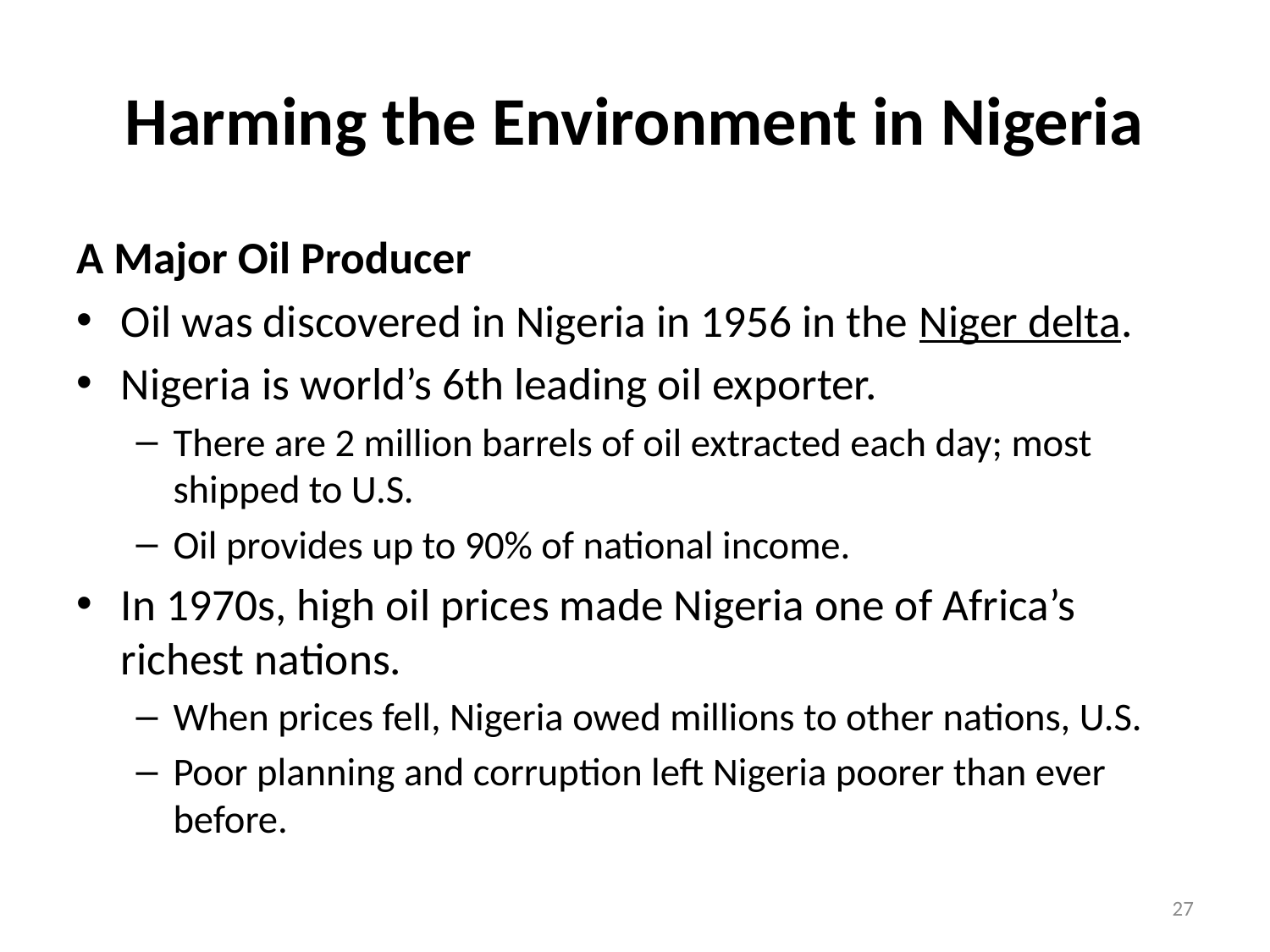

# Harming the Environment in Nigeria
A Major Oil Producer
Oil was discovered in Nigeria in 1956 in the Niger delta.
Nigeria is world’s 6th leading oil exporter.
There are 2 million barrels of oil extracted each day; most shipped to U.S.
Oil provides up to 90% of national income.
In 1970s, high oil prices made Nigeria one of Africa’s richest nations.
When prices fell, Nigeria owed millions to other nations, U.S.
Poor planning and corruption left Nigeria poorer than ever before.

27